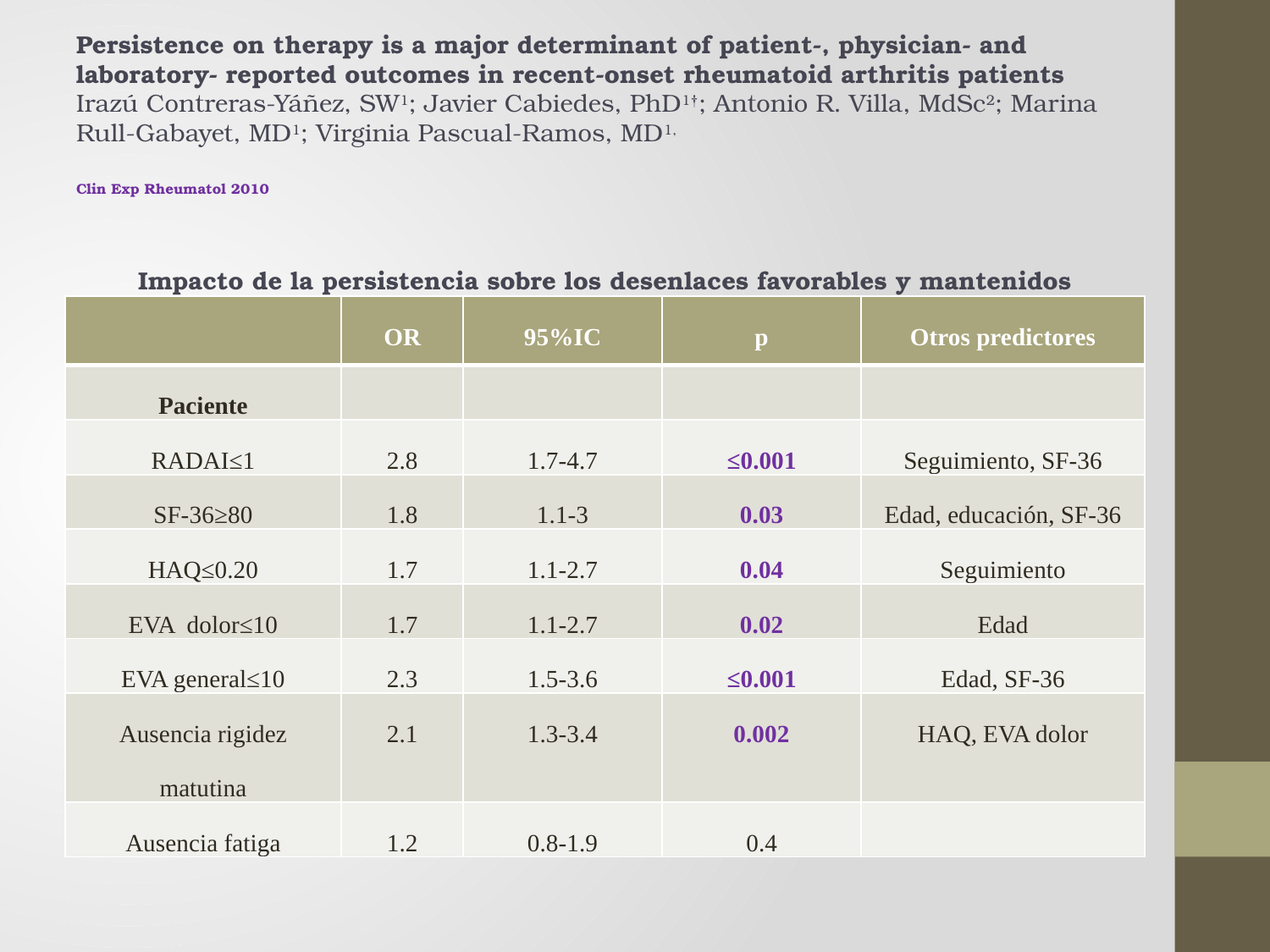

# Persistence on therapy is a major determinant of patient-, physician- and laboratory- reported outcomes in recent-onset rheumatoid arthritis patients Irazú Contreras-Yáñez, SW1; Javier Cabiedes, PhD1†; Antonio R. Villa, MdSc2; Marina Rull-Gabayet, MD1; Virginia Pascual-Ramos, MD1, Clin Exp Rheumatol 2010

Impacto de la persistencia sobre los desenlaces favorables y mantenidos
|  | OR | 95%IC | p | Otros predictores |
| --- | --- | --- | --- | --- |
| Paciente |  |  |  |  |
| RADAI≤1 | 2.8 | 1.7-4.7 | ≤0.001 | Seguimiento, SF-36 |
| SF-36≥80 | 1.8 | 1.1-3 | 0.03 | Edad, educación, SF-36 |
| HAQ≤0.20 | 1.7 | 1.1-2.7 | 0.04 | Seguimiento |
| EVA dolor≤10 | 1.7 | 1.1-2.7 | 0.02 | Edad |
| EVA general≤10 | 2.3 | 1.5-3.6 | ≤0.001 | Edad, SF-36 |
| Ausencia rigidez matutina | 2.1 | 1.3-3.4 | 0.002 | HAQ, EVA dolor |
| Ausencia fatiga | 1.2 | 0.8-1.9 | 0.4 |  |